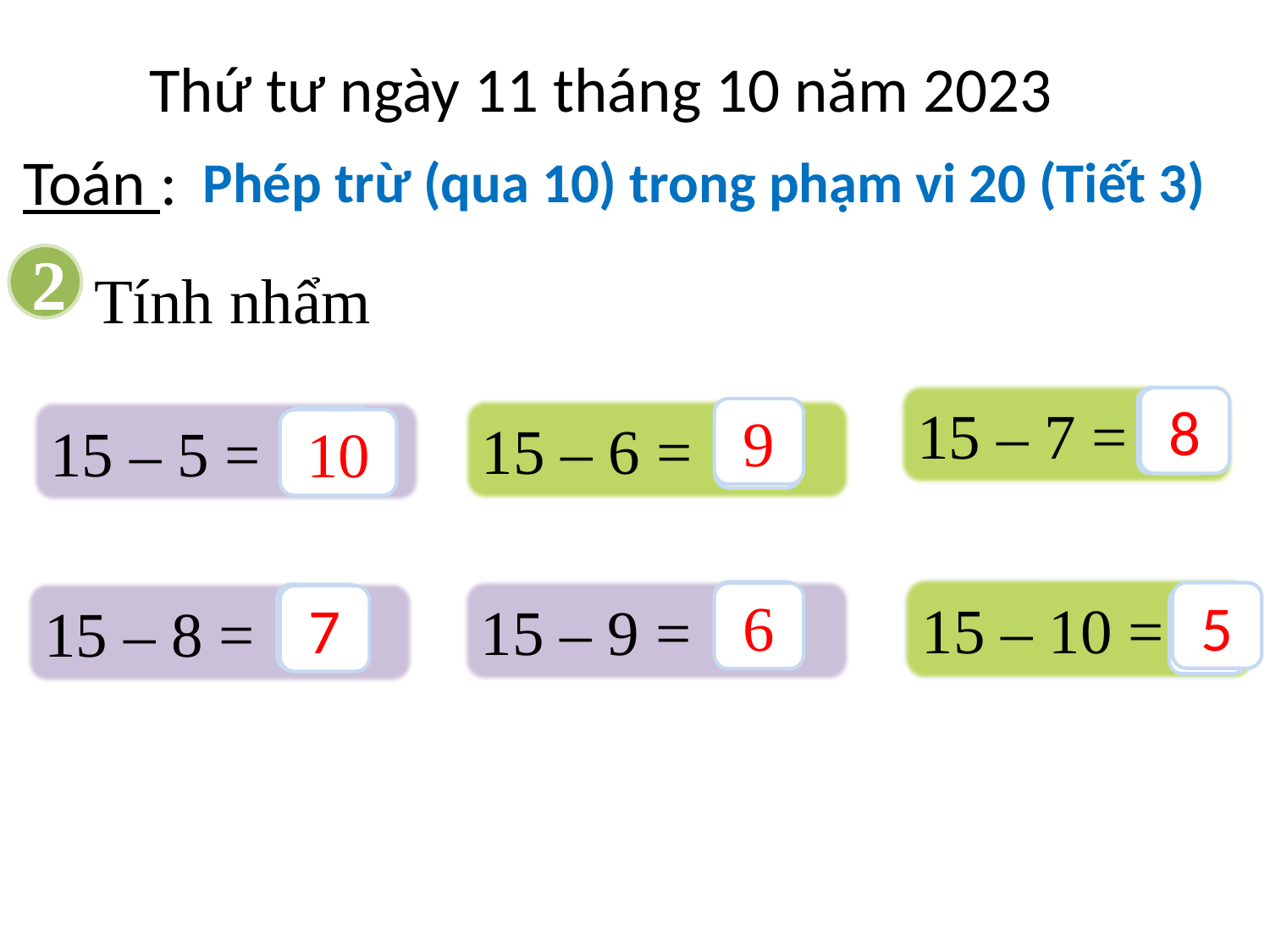

Thứ tư ngày 11 tháng 10 năm 2023
Toán :
Phép trừ (qua 10) trong phạm vi 20 (Tiết 3)
2
Tính nhẩm
15 – 7 =
?
8
9
15 – 6 =
?
15 – 5 =
?
10
15 – 10 =
?
15 – 9 =
?
15 – 8 =
?
5
6
7